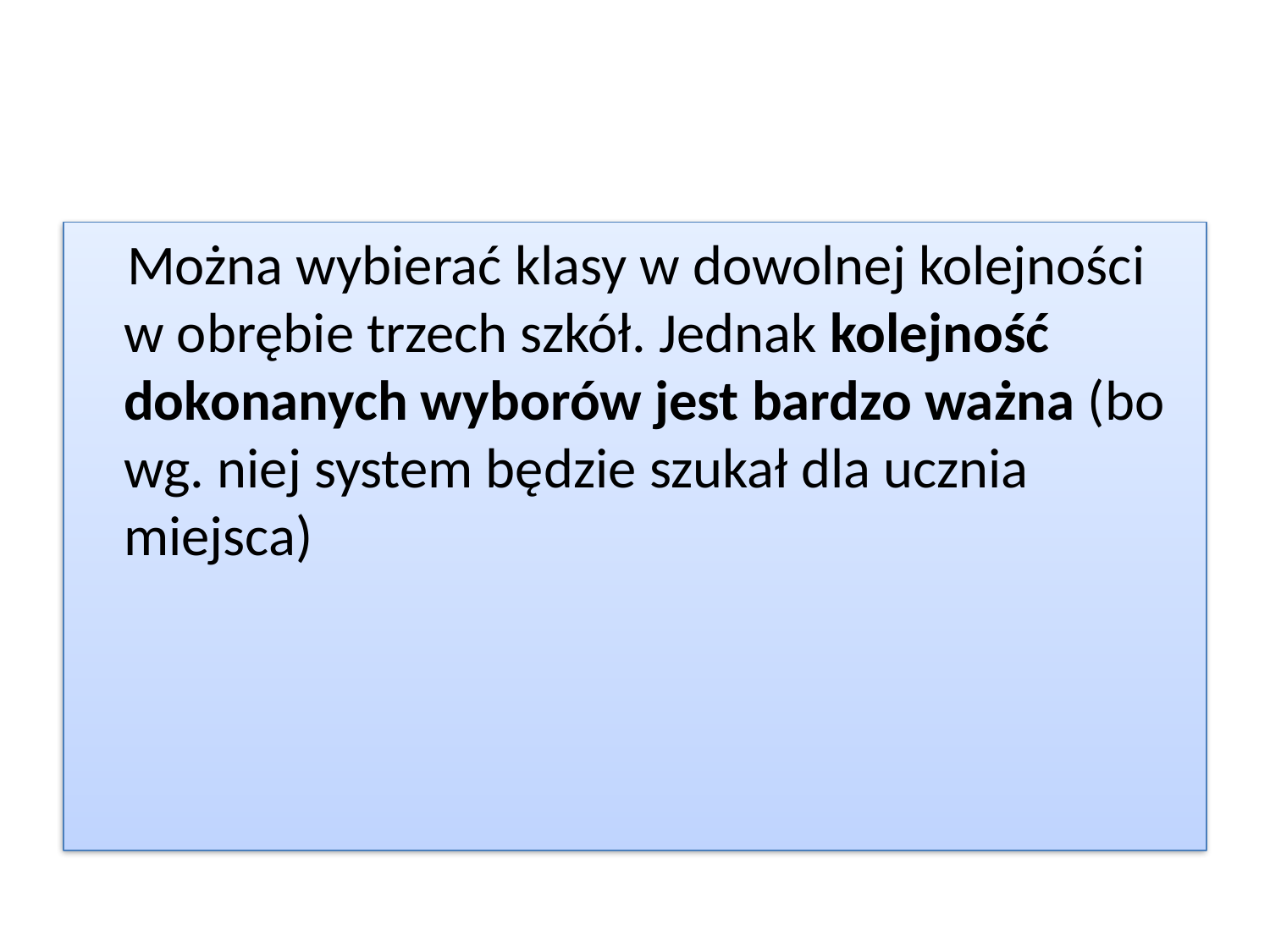

Można wybierać klasy w dowolnej kolejności w obrębie trzech szkół. Jednak kolejność dokonanych wyborów jest bardzo ważna (bo wg. niej system będzie szukał dla ucznia miejsca)